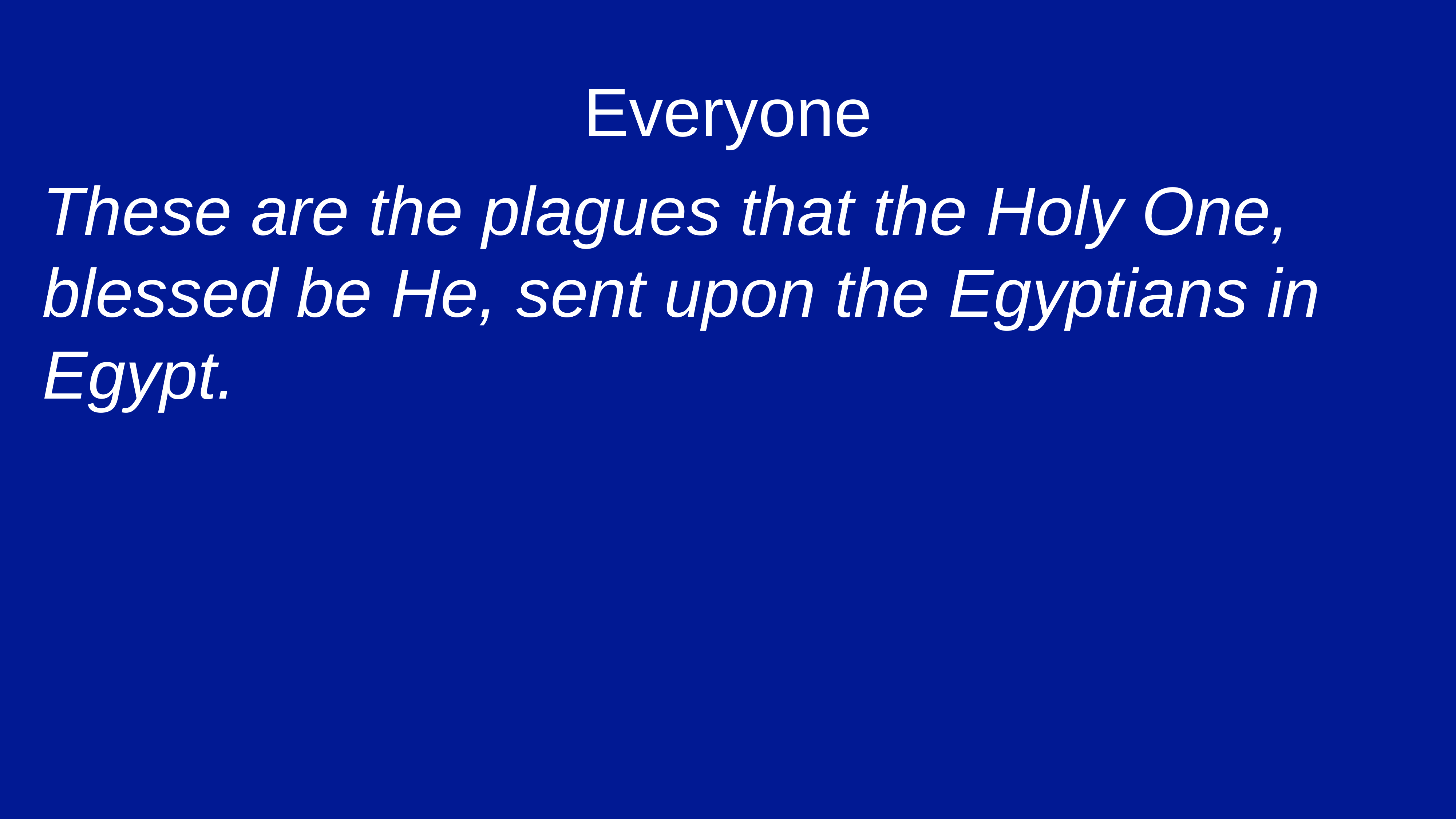

Everyone
These are the plagues that the Holy One, blessed be He, sent upon the Egyptians in Egypt.